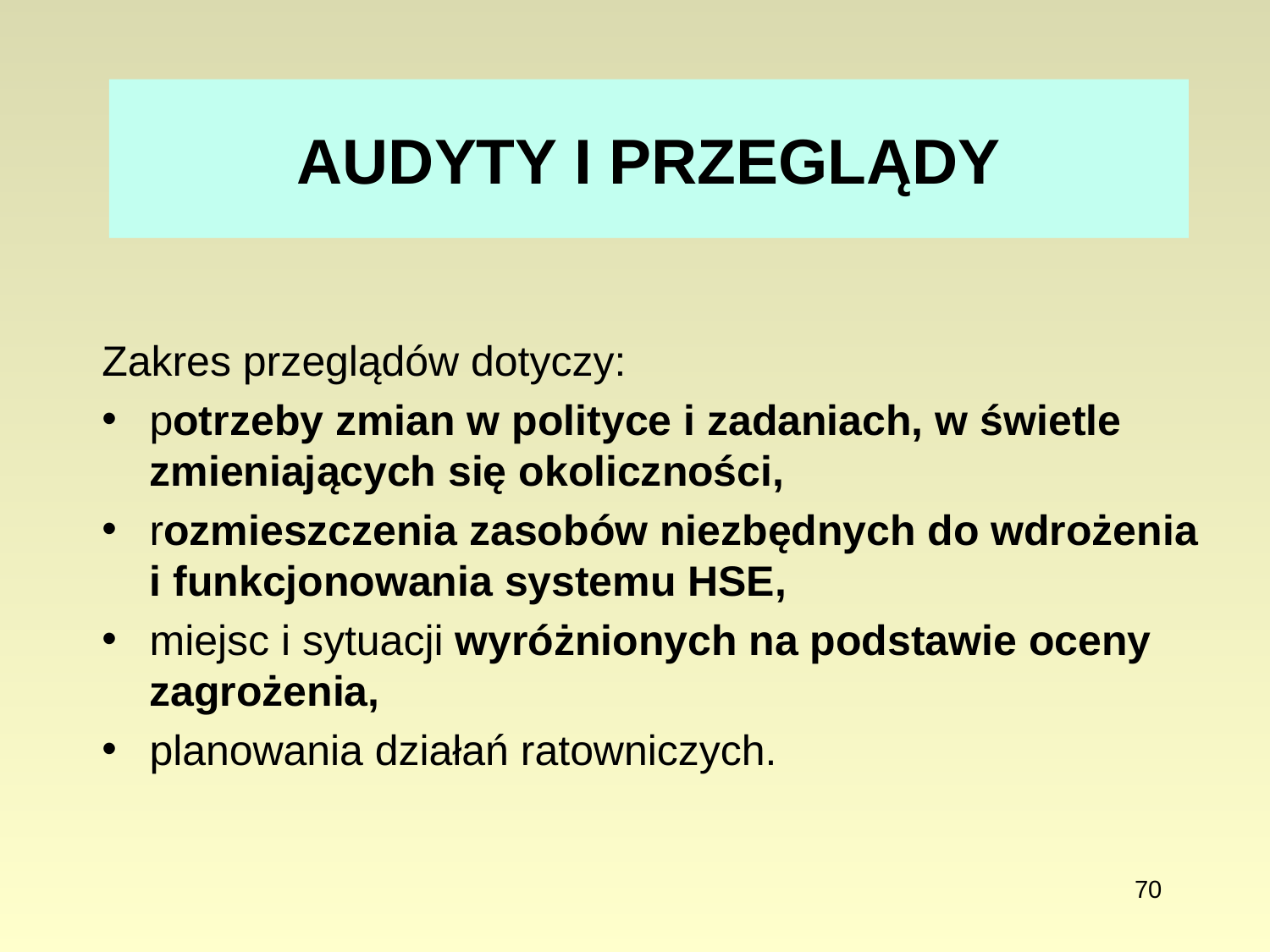

# AUDYTY I PRZEGLĄDY
Zakres przeglądów dotyczy:
potrzeby zmian w polityce i zadaniach, w świetle zmieniających się okoliczności,
rozmieszczenia zasobów niezbędnych do wdrożenia i funkcjonowania systemu HSE,
miejsc i sytuacji wyróżnionych na podstawie oceny zagrożenia,
planowania działań ratowniczych.

70